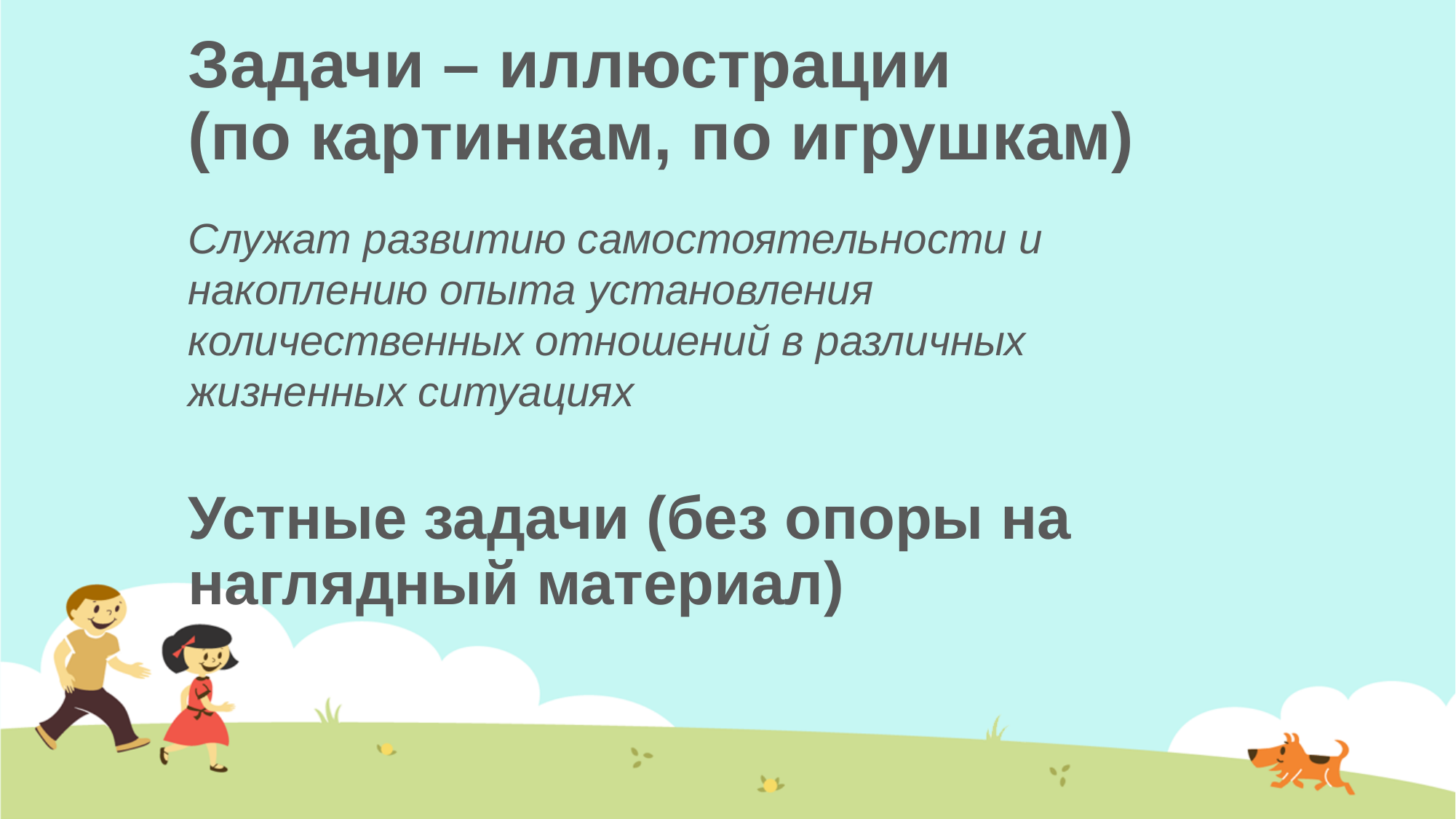

# Задачи – иллюстрации (по картинкам, по игрушкам)
Служат развитию самостоятельности и накоплению опыта установления количественных отношений в различных жизненных ситуациях
Устные задачи (без опоры на наглядный материал)